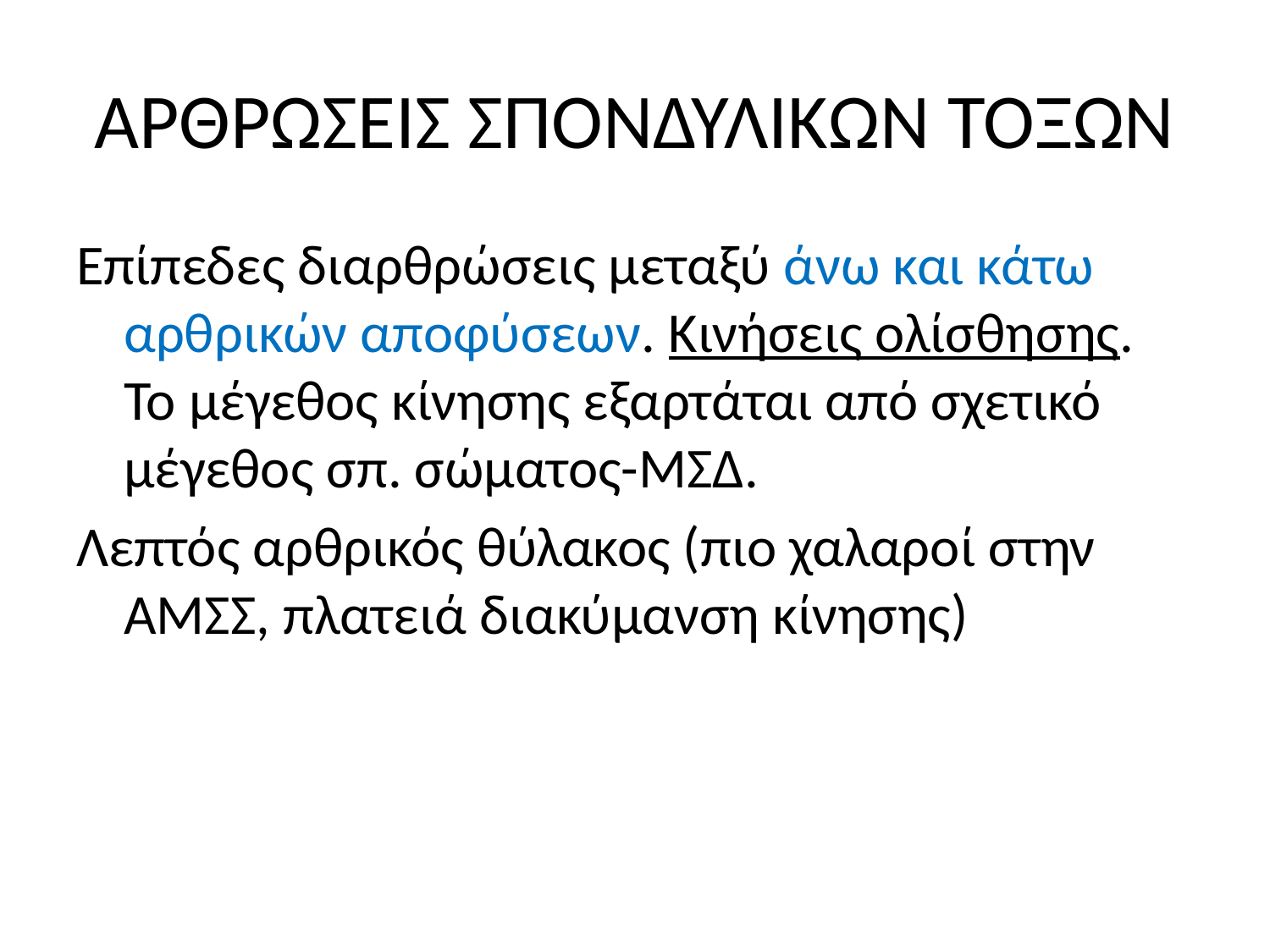

# ΑΡΘΡΩΣΕΙΣ ΣΠΟΝΔΥΛΙΚΩΝ ΤΟΞΩΝ
Επίπεδες διαρθρώσεις μεταξύ άνω και κάτω αρθρικών αποφύσεων. Κινήσεις ολίσθησης.  Το μέγεθος κίνησης εξαρτάται από σχετικό μέγεθος σπ. σώματος-ΜΣΔ.
Λεπτός αρθρικός θύλακος (πιο χαλαροί στην ΑΜΣΣ, πλατειά διακύμανση κίνησης)